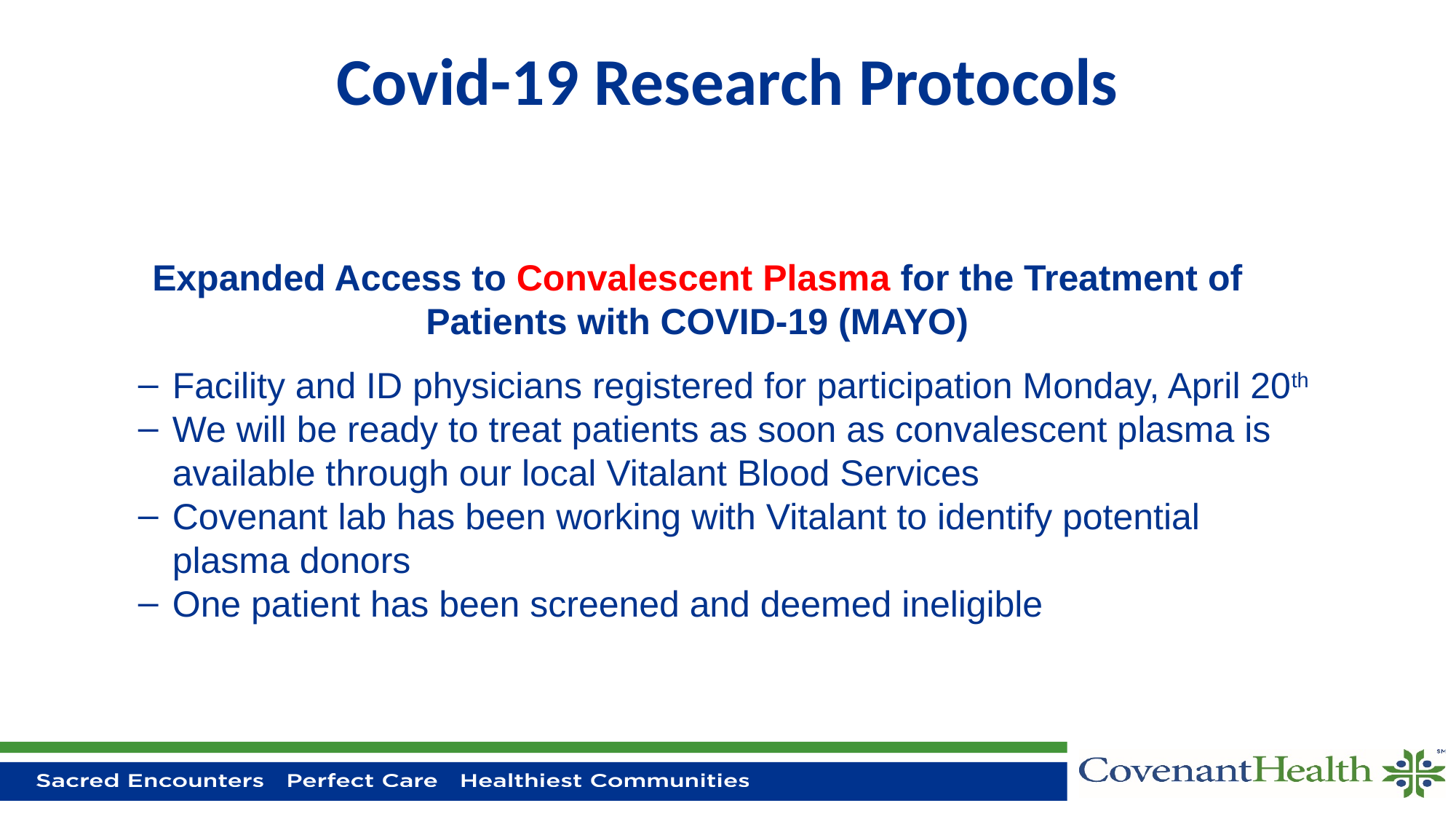

# Covid-19 Research Protocols

Expanded Access to Convalescent Plasma for the Treatment of Patients with COVID-19 (MAYO)

Facility and ID physicians registered for participation Monday, April 20th
We will be ready to treat patients as soon as convalescent plasma is available through our local Vitalant Blood Services
Covenant lab has been working with Vitalant to identify potential plasma donors
One patient has been screened and deemed ineligible